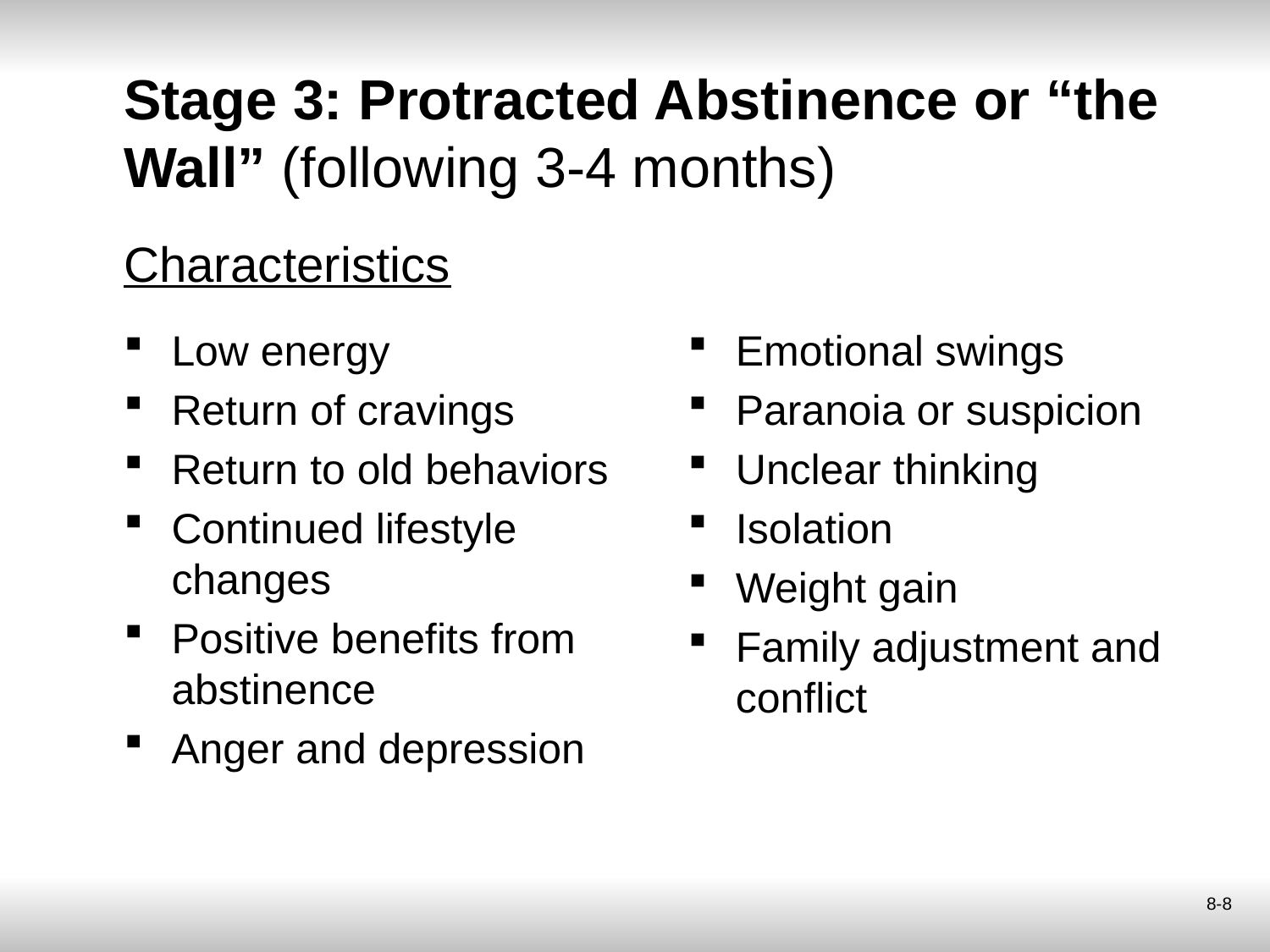

# Stage 3: Protracted Abstinence or “the Wall” (following 3-4 months)
Characteristics
Low energy
Return of cravings
Return to old behaviors
Continued lifestyle changes
Positive benefits from abstinence
Anger and depression
Emotional swings
Paranoia or suspicion
Unclear thinking
Isolation
Weight gain
Family adjustment and conflict
8-8